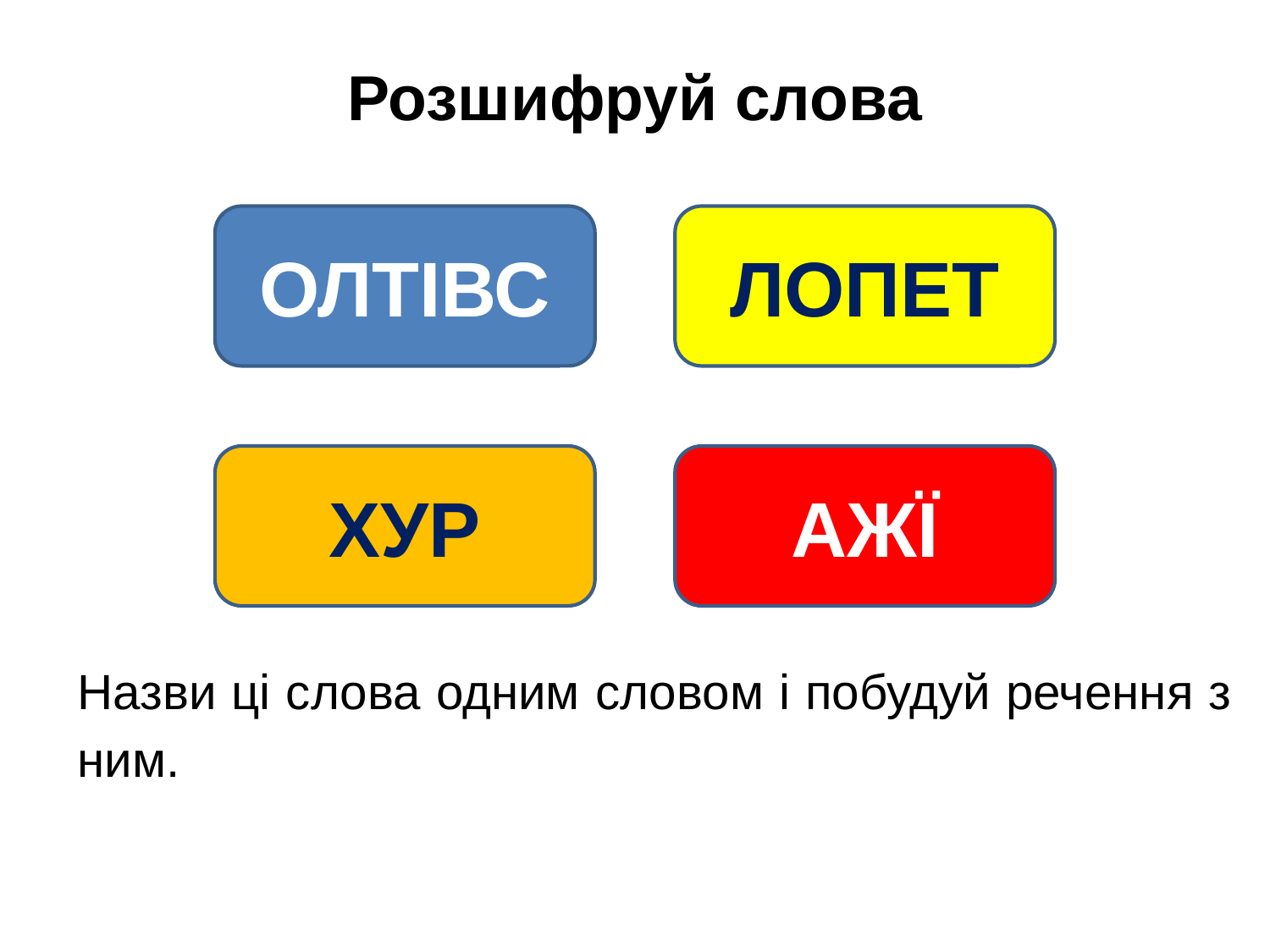

# Розшифруй слова

Назви ці слова одним словом і побудуй речення з ним.
ОЛТІВС

ЛОПЕТ

ХУР

АЖЇ